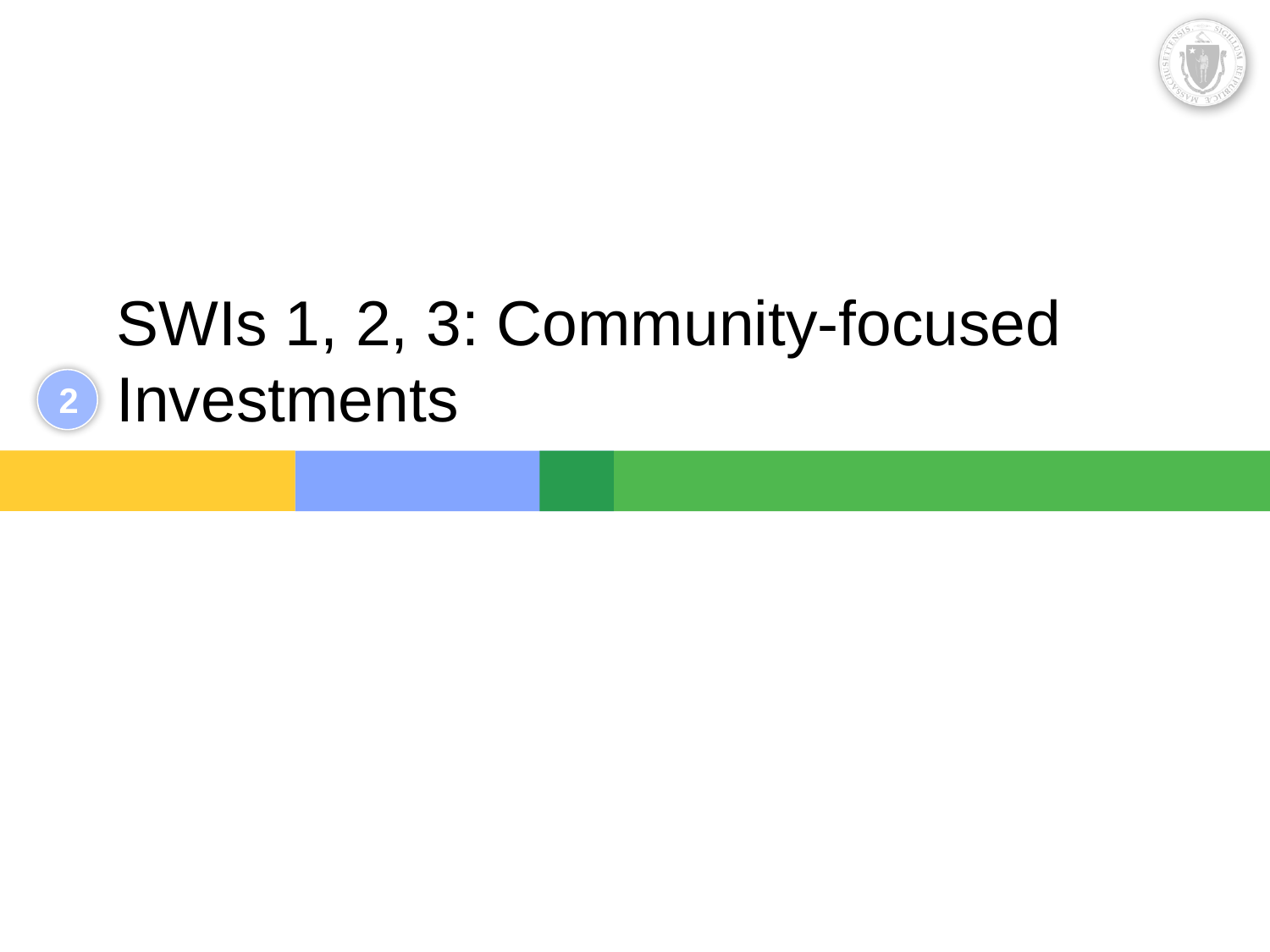

# SWIs 1, 2, 3: Community-focused Investments
2